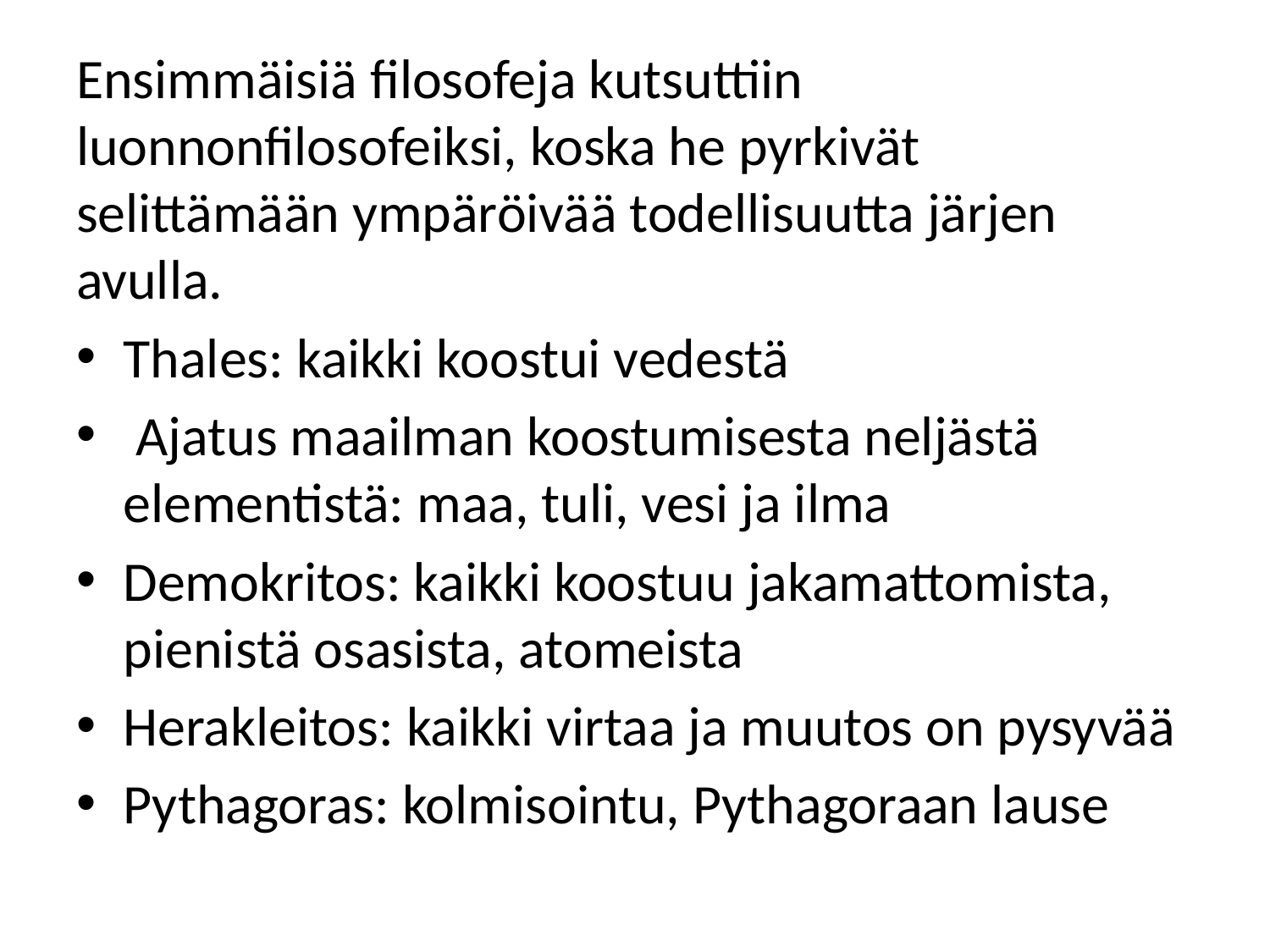

Ensimmäisiä filosofeja kutsuttiin luonnonfilosofeiksi, koska he pyrkivät selittämään ympäröivää todellisuutta järjen avulla.
Thales: kaikki koostui vedestä
 Ajatus maailman koostumisesta neljästä elementistä: maa, tuli, vesi ja ilma
Demokritos: kaikki koostuu jakamattomista, pienistä osasista, atomeista
Herakleitos: kaikki virtaa ja muutos on pysyvää
Pythagoras: kolmisointu, Pythagoraan lause
#